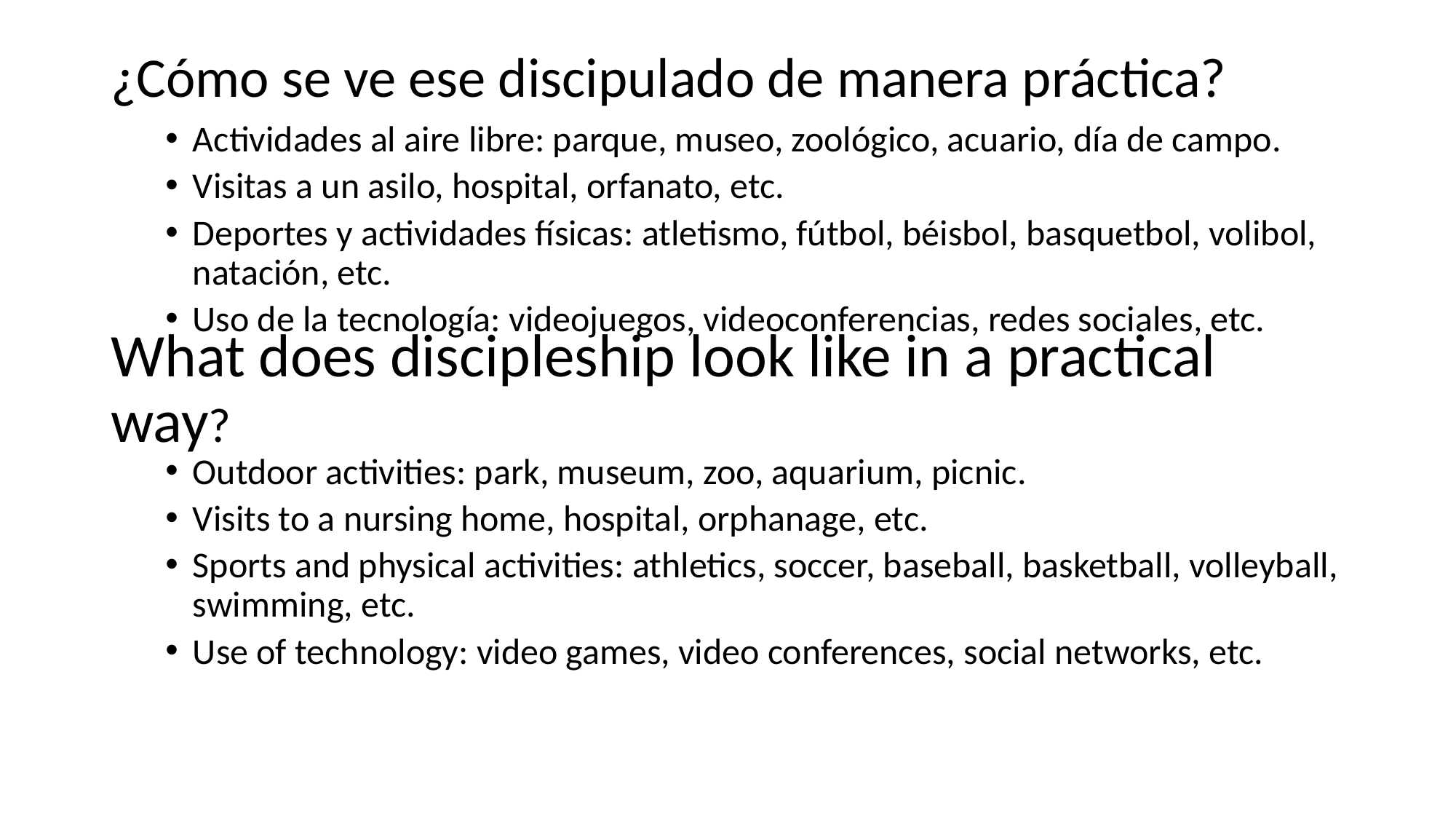

# ¿Cómo se ve ese discipulado de manera práctica?
Actividades al aire libre: parque, museo, zoológico, acuario, día de campo.
Visitas a un asilo, hospital, orfanato, etc.
Deportes y actividades físicas: atletismo, fútbol, béisbol, basquetbol, volibol, natación, etc.
Uso de la tecnología: videojuegos, videoconferencias, redes sociales, etc.

What does discipleship look like in a practical way?
Outdoor activities: park, museum, zoo, aquarium, picnic.
Visits to a nursing home, hospital, orphanage, etc.
Sports and physical activities: athletics, soccer, baseball, basketball, volleyball, swimming, etc.
Use of technology: video games, video conferences, social networks, etc.